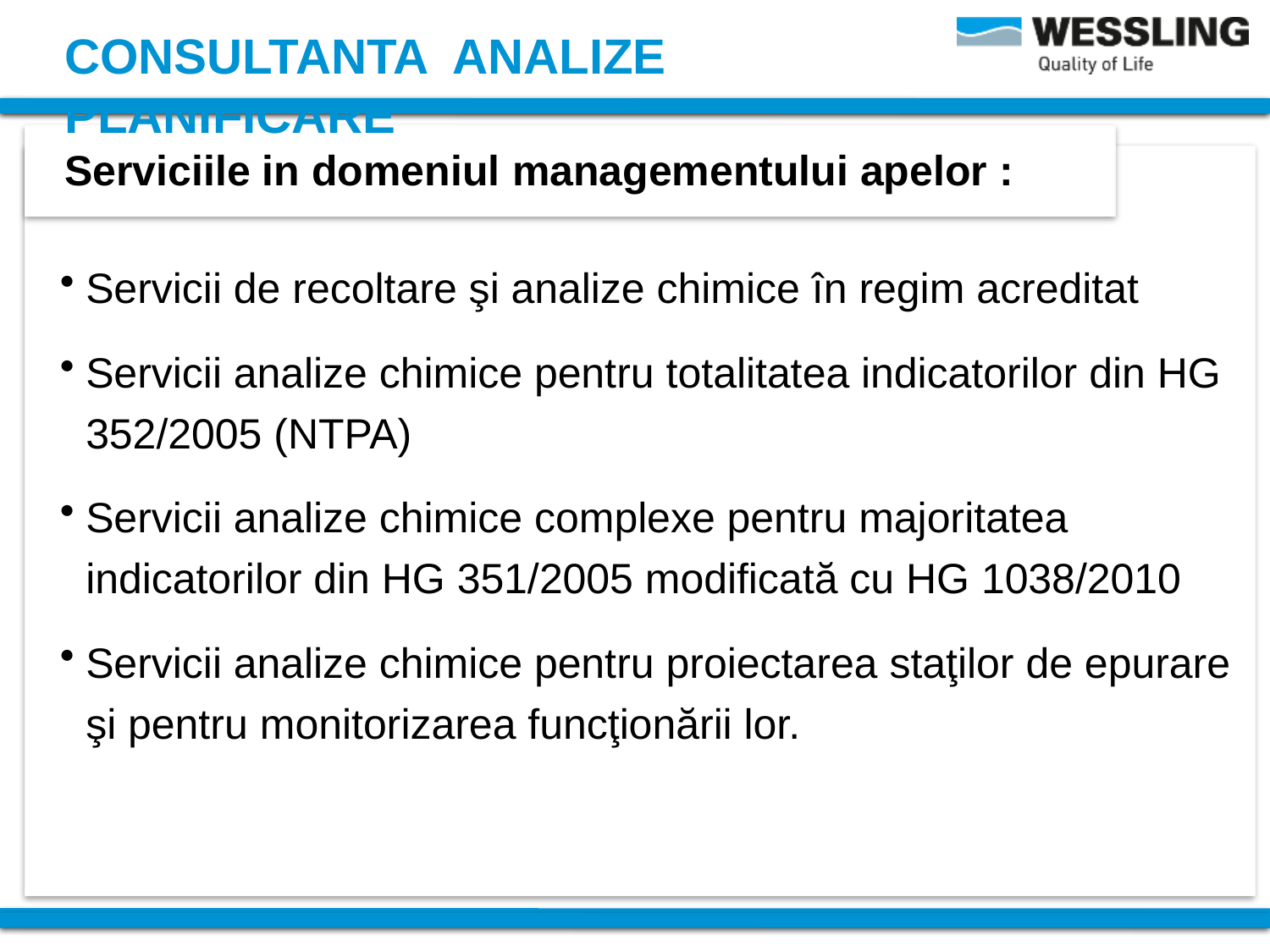

CONSULTANTA  ANALIZE  PLANIFICARE
Serviciile in domeniul managementului apelor :
Servicii de recoltare şi analize chimice în regim acreditat
Servicii analize chimice pentru totalitatea indicatorilor din HG 352/2005 (NTPA)
Servicii analize chimice complexe pentru majoritatea indicatorilor din HG 351/2005 modificată cu HG 1038/2010
Servicii analize chimice pentru proiectarea staţilor de epurare şi pentru monitorizarea funcţionării lor.